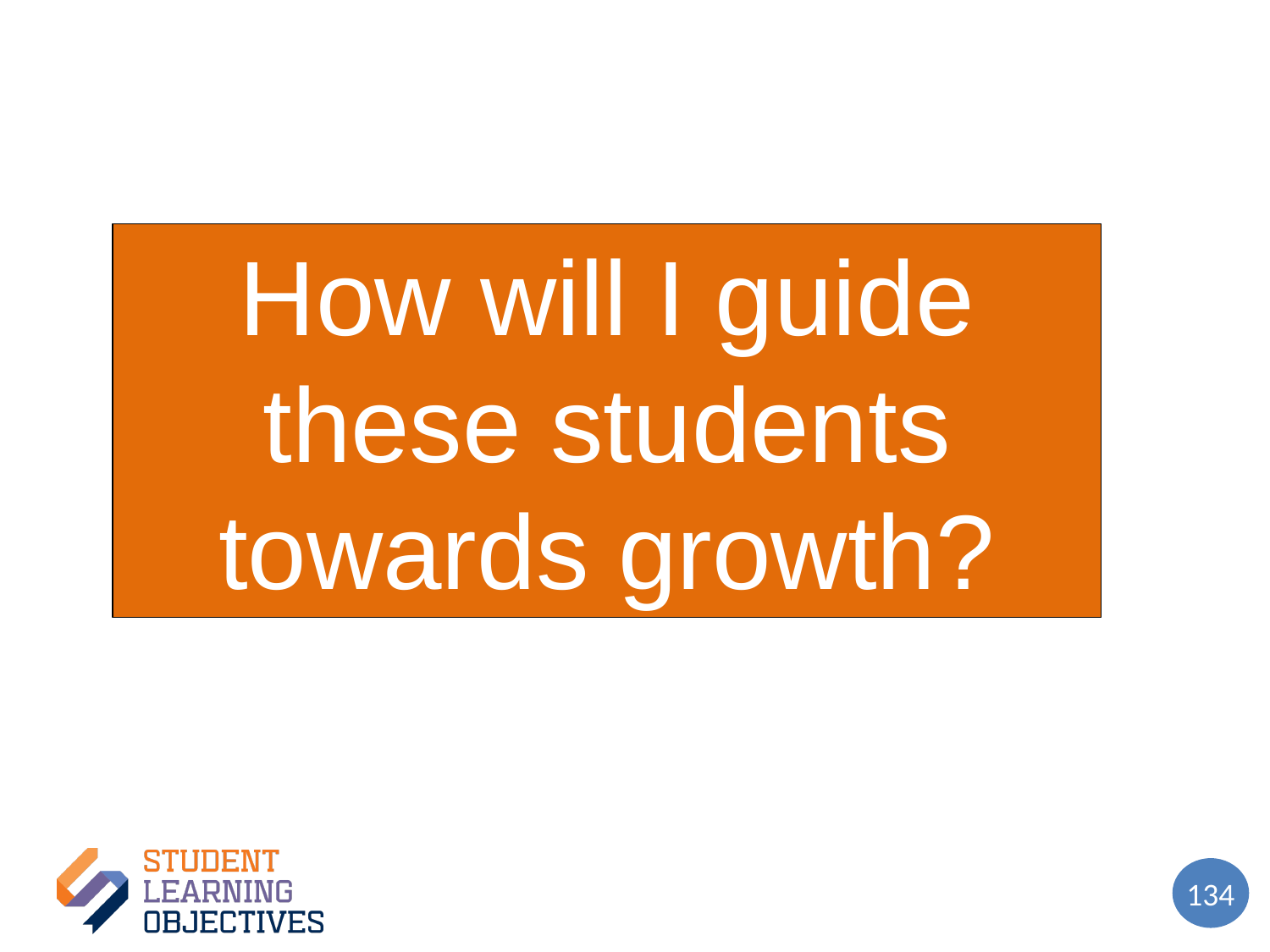

How will I guide these students towards growth?
134